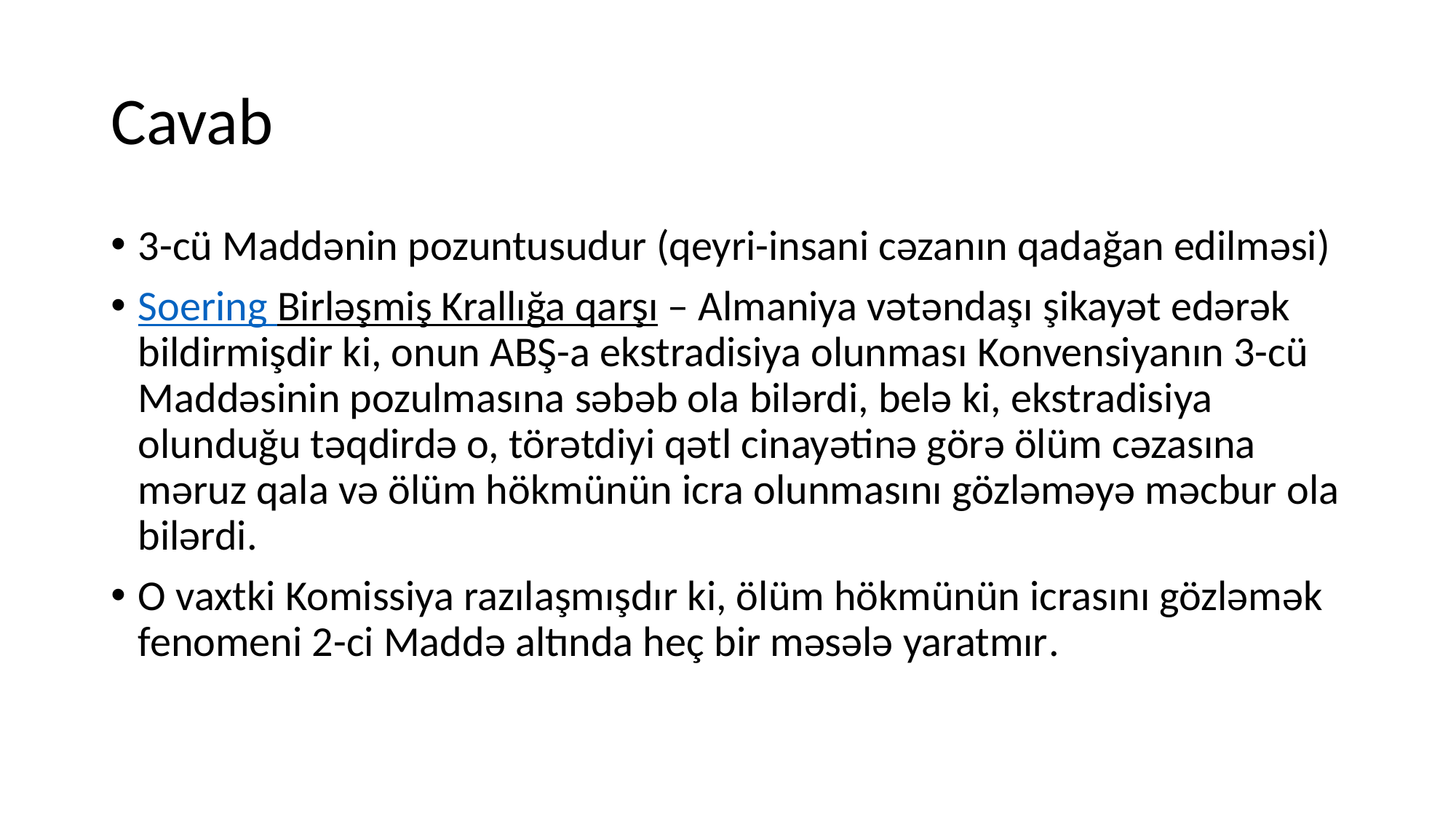

# Cavab
3-cü Maddənin pozuntusudur (qeyri-insani cəzanın qadağan edilməsi)
Soering Birləşmiş Krallığa qarşı – Almaniya vətəndaşı şikayət edərək bildirmişdir ki, onun ABŞ-a ekstradisiya olunması Konvensiyanın 3-cü Maddəsinin pozulmasına səbəb ola bilərdi, belə ki, ekstradisiya olunduğu təqdirdə o, törətdiyi qətl cinayətinə görə ölüm cəzasına məruz qala və ölüm hökmünün icra olunmasını gözləməyə məcbur ola bilərdi.
O vaxtki Komissiya razılaşmışdır ki, ölüm hökmünün icrasını gözləmək fenomeni 2-ci Maddə altında heç bir məsələ yaratmır.